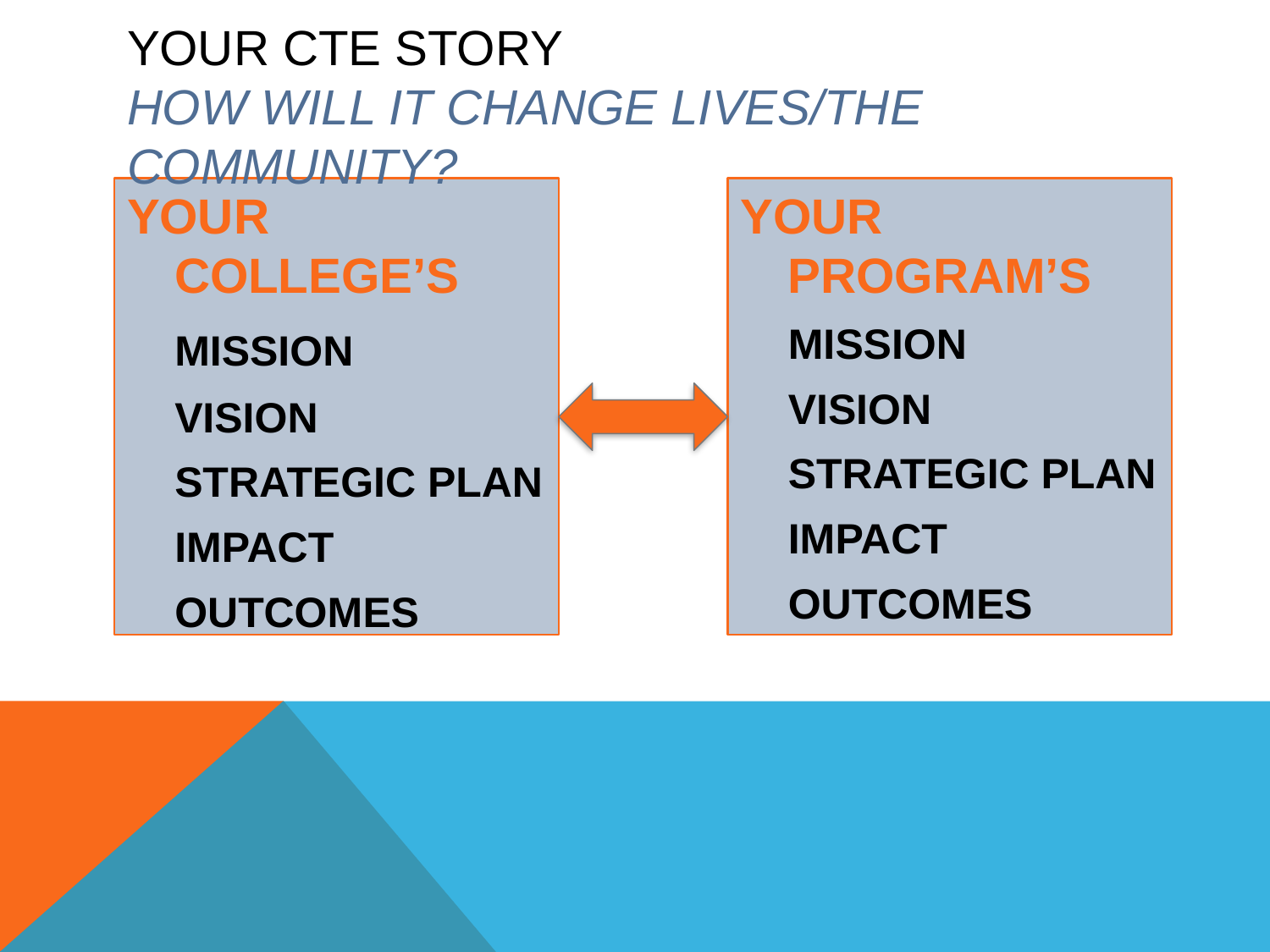

# YOUR cte story HOW will it CHANGE LIVES/THE COMMUNITY?
YOUR COLLEGE’S
	MISSION
	VISION
	STRATEGIC PLAN
	IMPACT
	OUTCOMES
YOUR PROGRAM’S
	MISSION
	VISION
	STRATEGIC PLAN
	IMPACT
	OUTCOMES